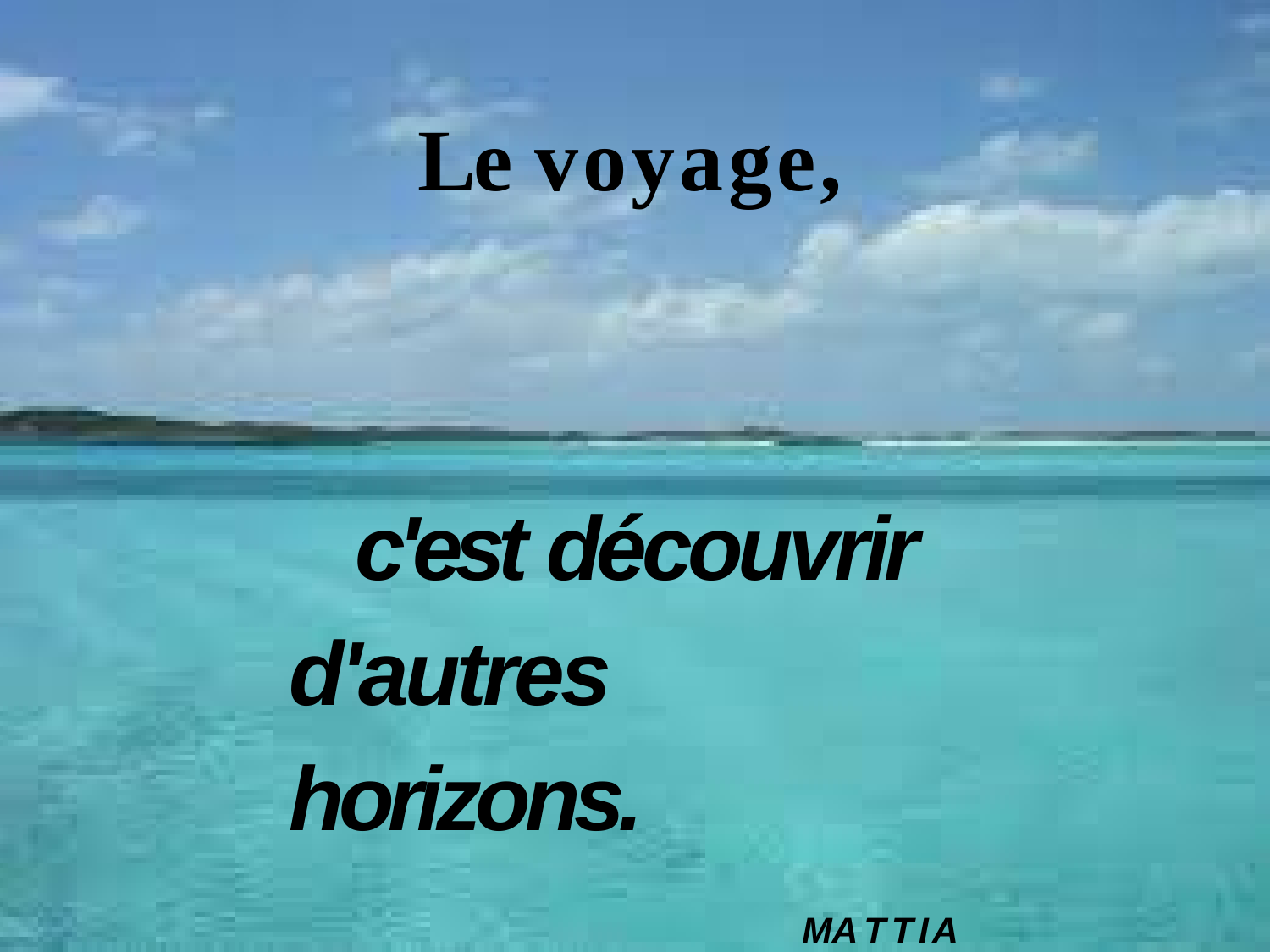

# Le voyage,
c'est découvrir  d'autres horizons.
MATTIA
BUFALO